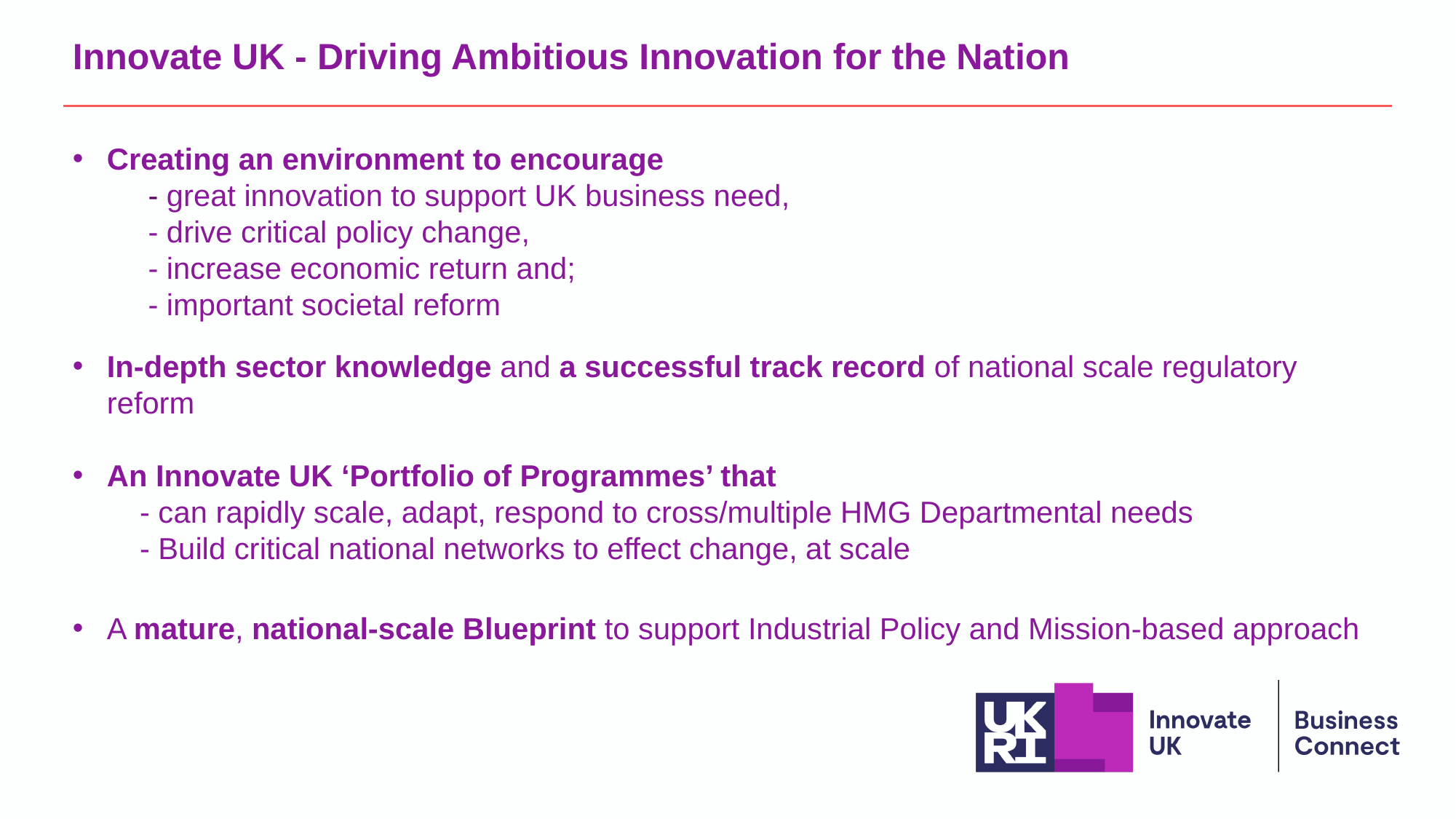

# Innovate UK - Driving Ambitious Innovation for the Nation
Creating an environment to encourage
         - great innovation to support UK business need,
         - drive critical policy change,
         - increase economic return and;
         - important societal reform

In-depth sector knowledge and a successful track record of national scale regulatory reform

An Innovate UK ‘Portfolio of Programmes’ that
        - can rapidly scale, adapt, respond to cross/multiple HMG Departmental needs
        - Build critical national networks to effect change, at scale

A mature, national-scale Blueprint to support Industrial Policy and Mission-based approach